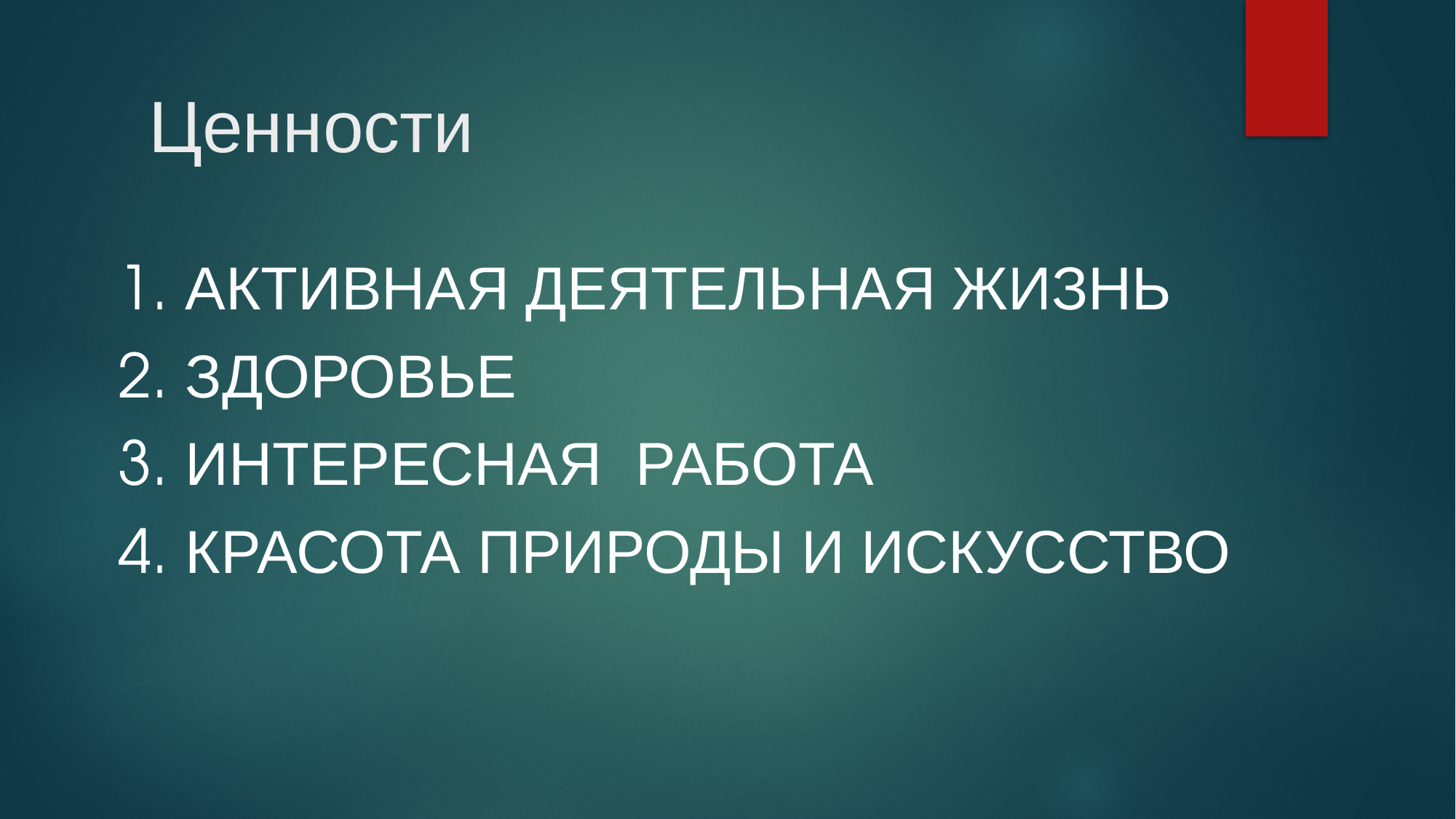

# Ценности
1. Активная деятельная жизнь
2. здоровье
3. Интересная  работа
4. Красота природы и искусство